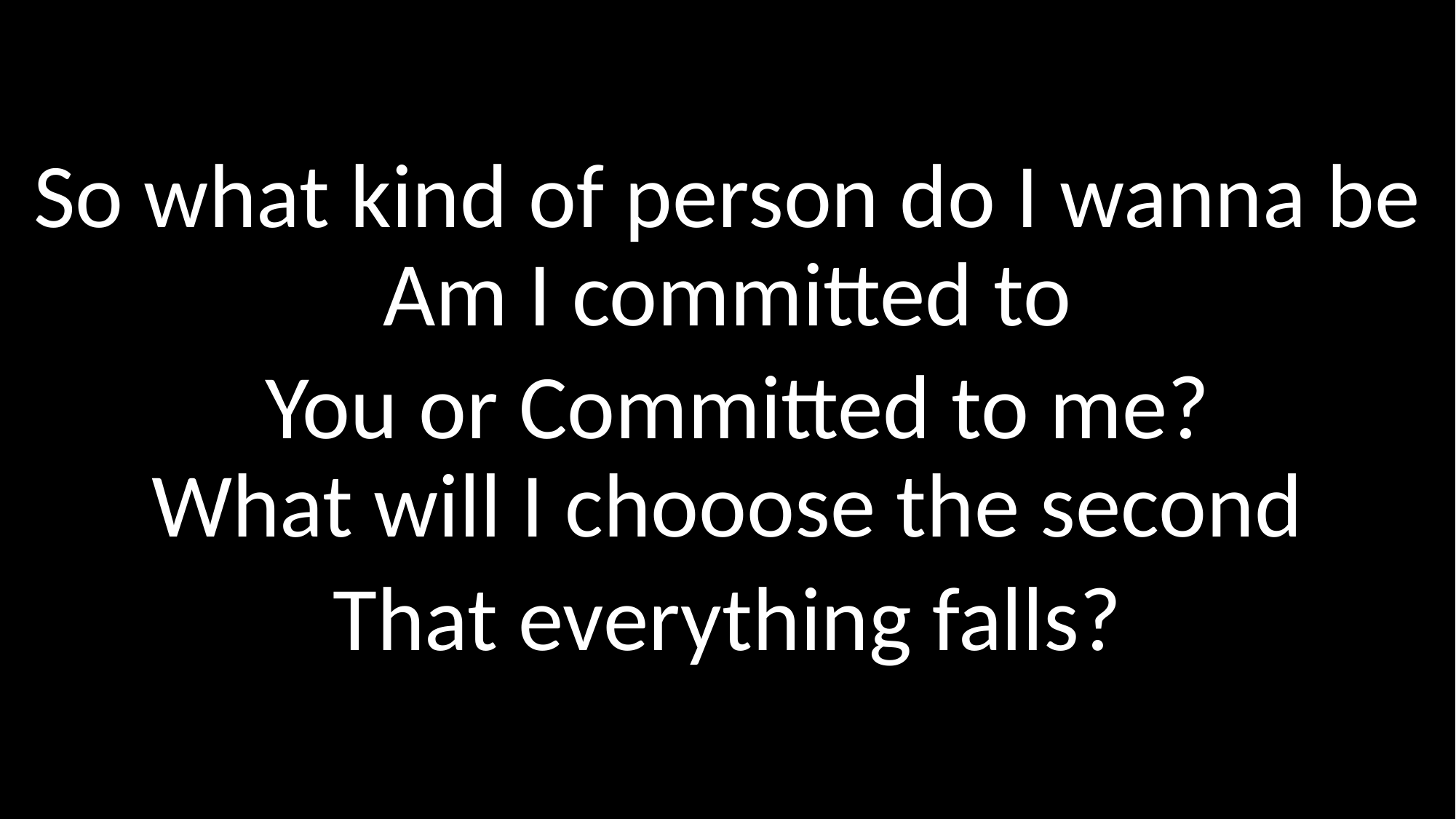

So what kind of person do I wanna be
Am I committed to
 You or Committed to me?
What will I chooose the second
That everything falls?